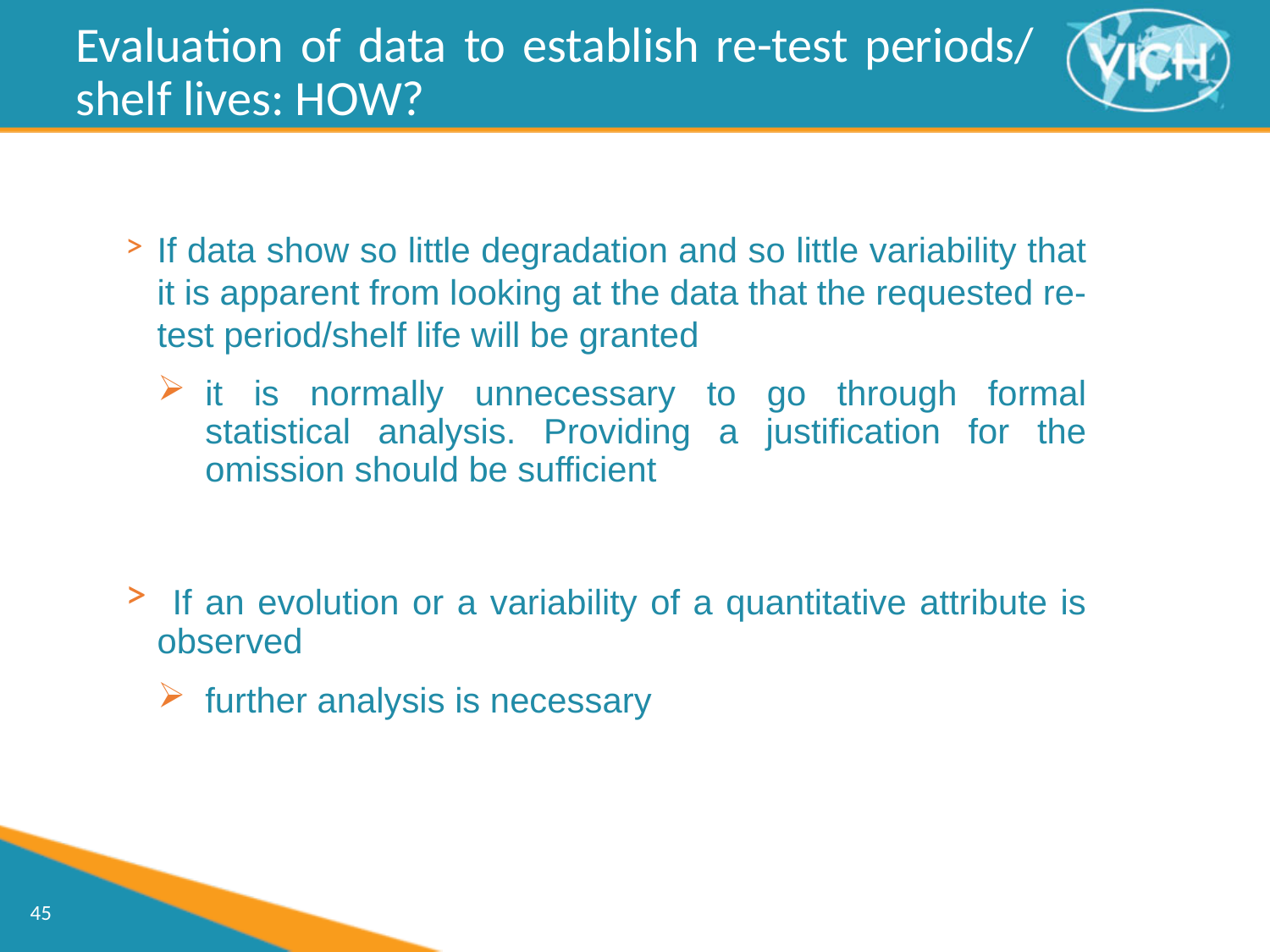

Evaluation of data to establish re-test periods/ shelf lives: HOW?
If data show so little degradation and so little variability that it is apparent from looking at the data that the requested re-test period/shelf life will be granted
it is normally unnecessary to go through formal statistical analysis. Providing a justification for the omission should be sufficient

 If an evolution or a variability of a quantitative attribute is observed
further analysis is necessary